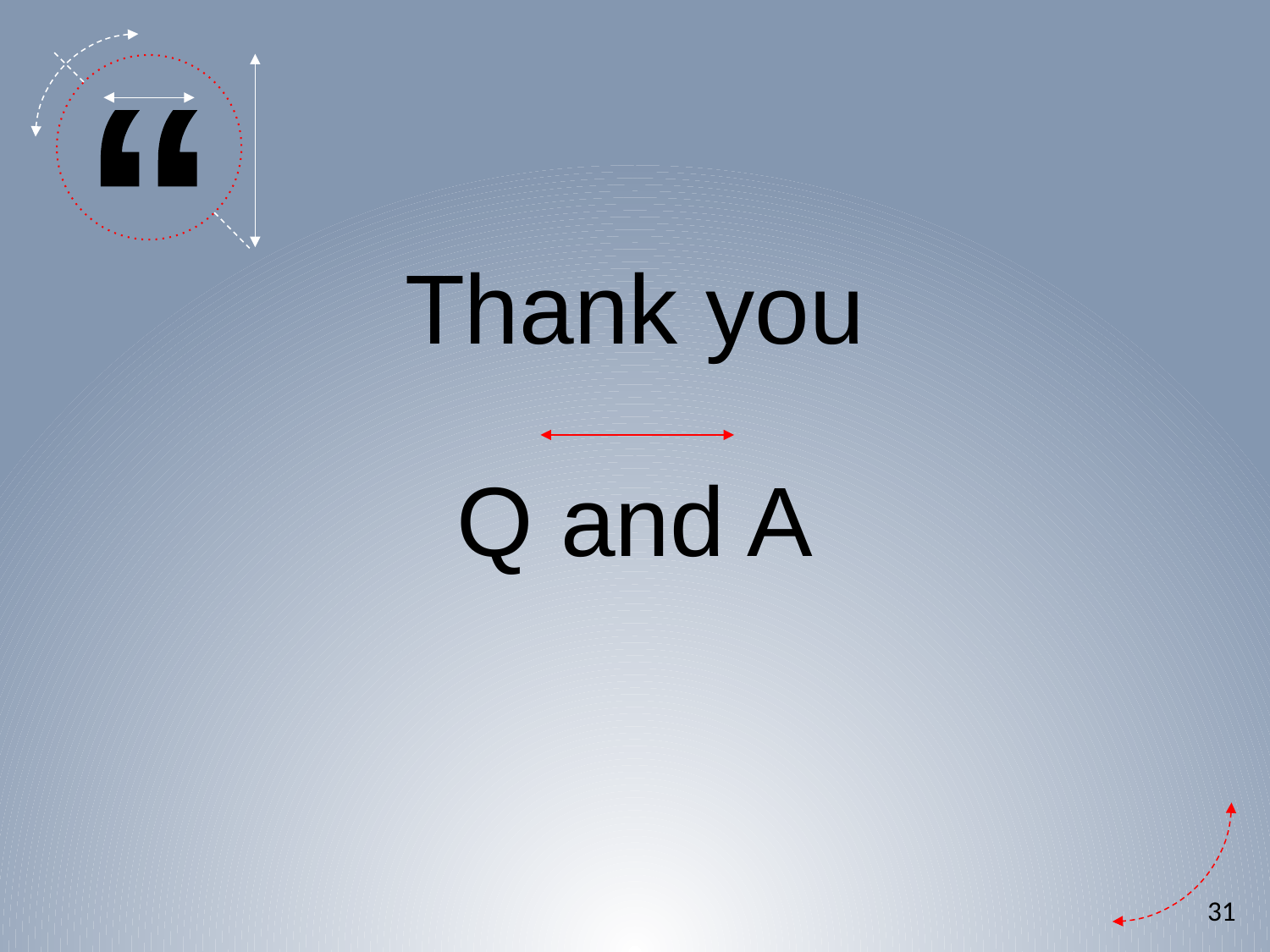

“
# Thank you Q and A
31